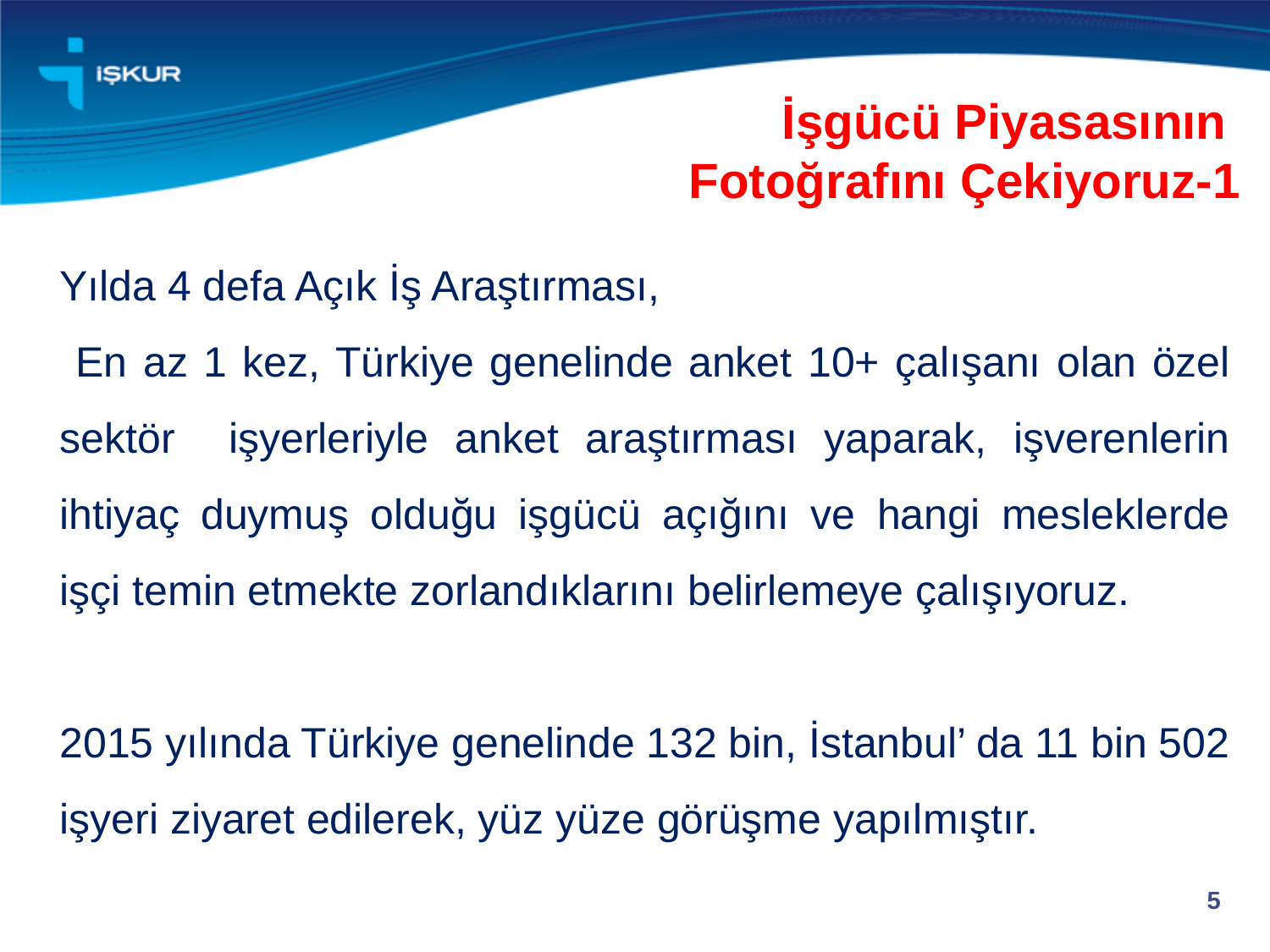

İşgücü Piyasasının
Fotoğrafını Çekiyoruz-1
Yılda 4 defa Açık İş Araştırması,
 En az 1 kez, Türkiye genelinde anket 10+ çalışanı olan özel sektör  işyerleriyle anket araştırması yaparak, işverenlerin ihtiyaç duymuş olduğu işgücü açığını ve hangi mesleklerde işçi temin etmekte zorlandıklarını belirlemeye çalışıyoruz.

2015 yılında Türkiye genelinde 132 bin, İstanbul’ da 11 bin 502 işyeri ziyaret edilerek, yüz yüze görüşme yapılmıştır.
5